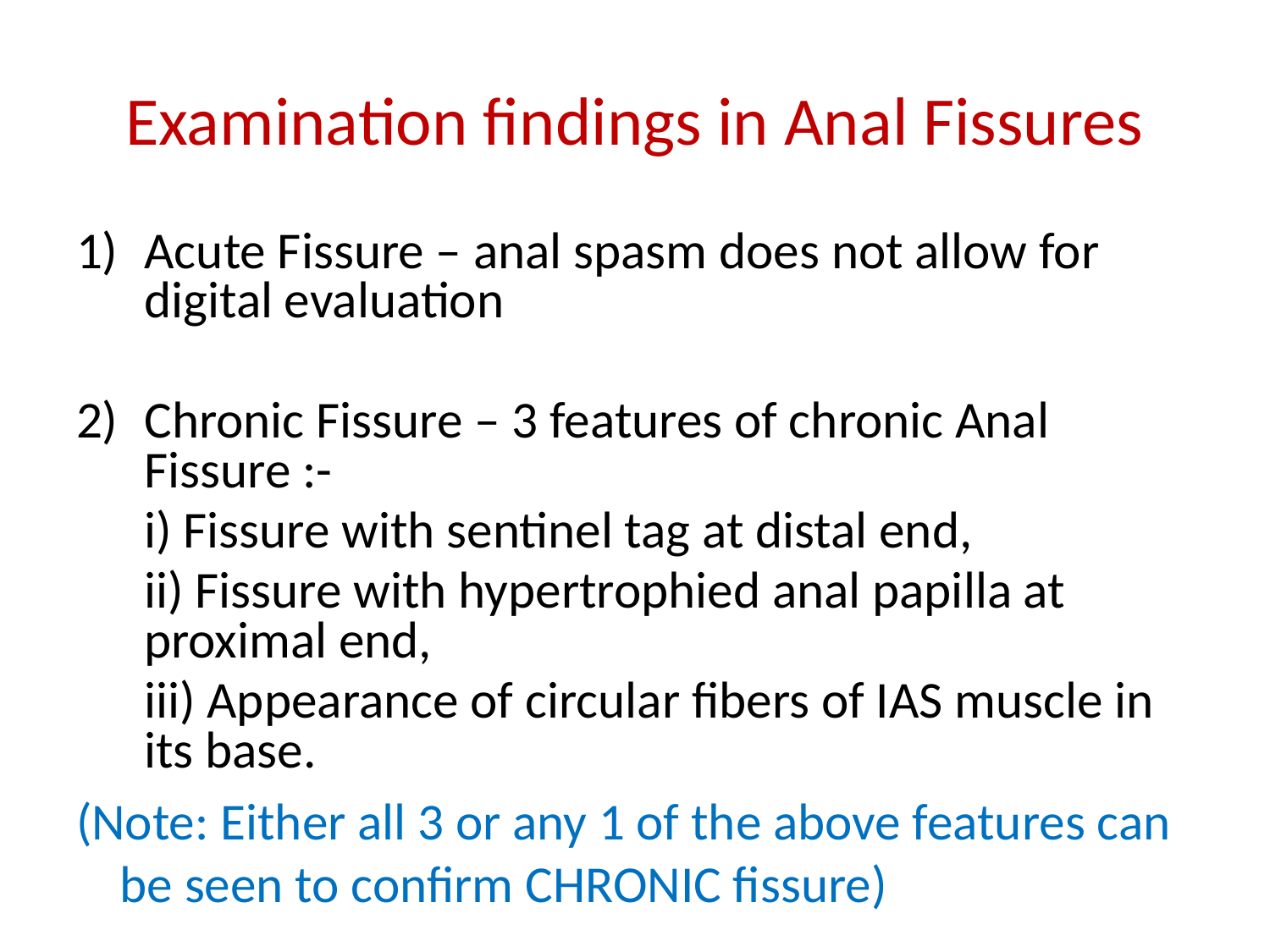

# Examination findings in Anal Fissures
Acute Fissure – anal spasm does not allow for digital evaluation

Chronic Fissure – 3 features of chronic Anal Fissure :-
	i) Fissure with sentinel tag at distal end,
	ii) Fissure with hypertrophied anal papilla at proximal end,
	iii) Appearance of circular fibers of IAS muscle in its base.
(Note: Either all 3 or any 1 of the above features can be seen to confirm CHRONIC fissure)